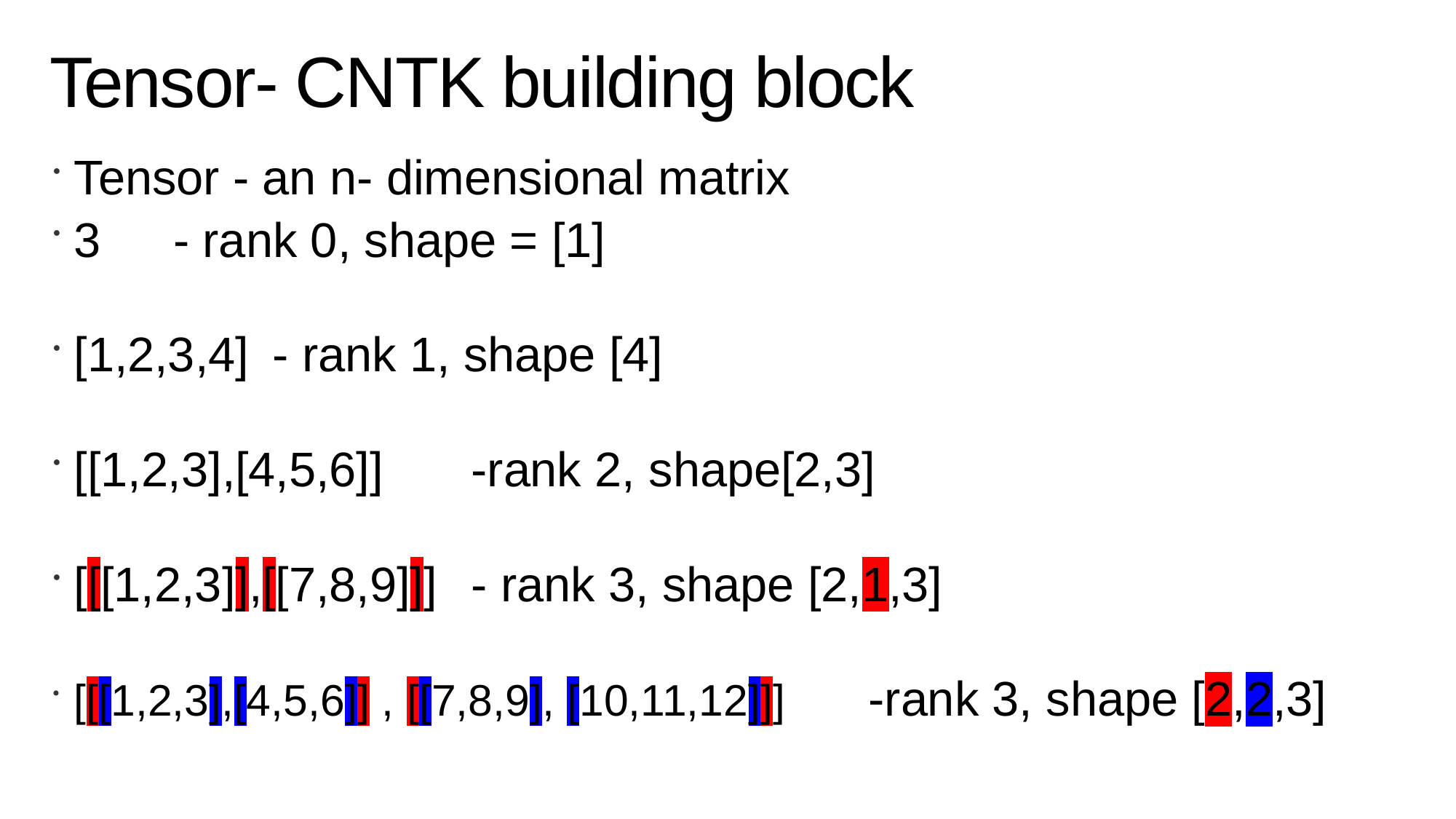

# Tensor- CNTK building block
Tensor - an n- dimensional matrix
3							- rank 0, shape = [1]
[1,2,3,4] 						- rank 1, shape [4]
[[1,2,3],[4,5,6]]  				-rank 2, shape[2,3]
[[[1,2,3]],[[7,8,9]]] 				- rank 3, shape [2,1,3]
[[[1,2,3],[4,5,6]] , [[7,8,9], [10,11,12]]] 	-rank 3, shape [2,2,3]